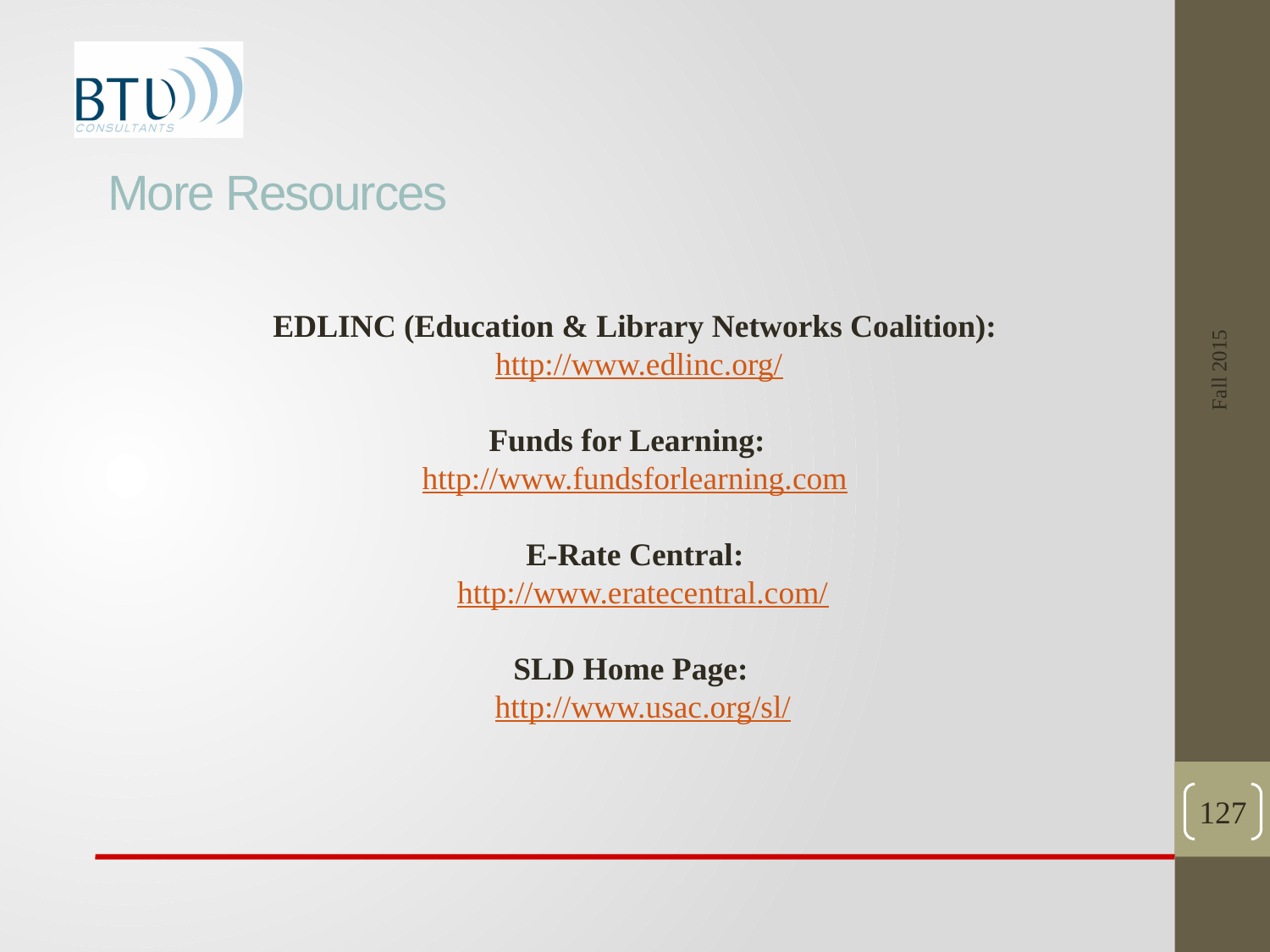

# More Resources

EDLINC (Education & Library Networks Coalition):
 http://www.edlinc.org/

Funds for Learning:
http://www.fundsforlearning.com

E-Rate Central:
  http://www.eratecentral.com/

SLD Home Page:
  http://www.usac.org/sl/
Fall 2015
127